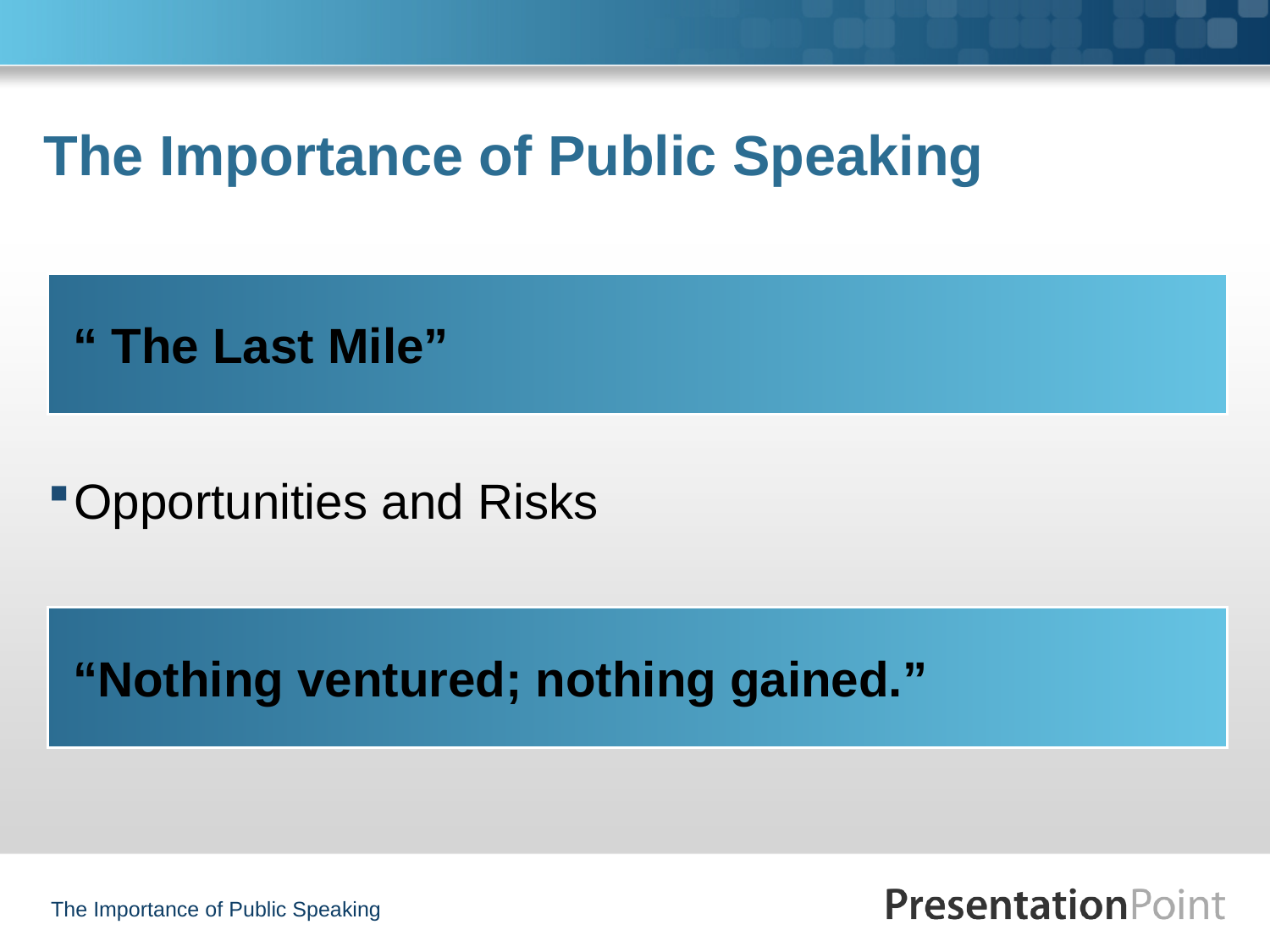

# The Importance of Public Speaking

“ The Last Mile”

Opportunities and Risks

“Nothing ventured; nothing gained.”

The Importance of Public Speaking